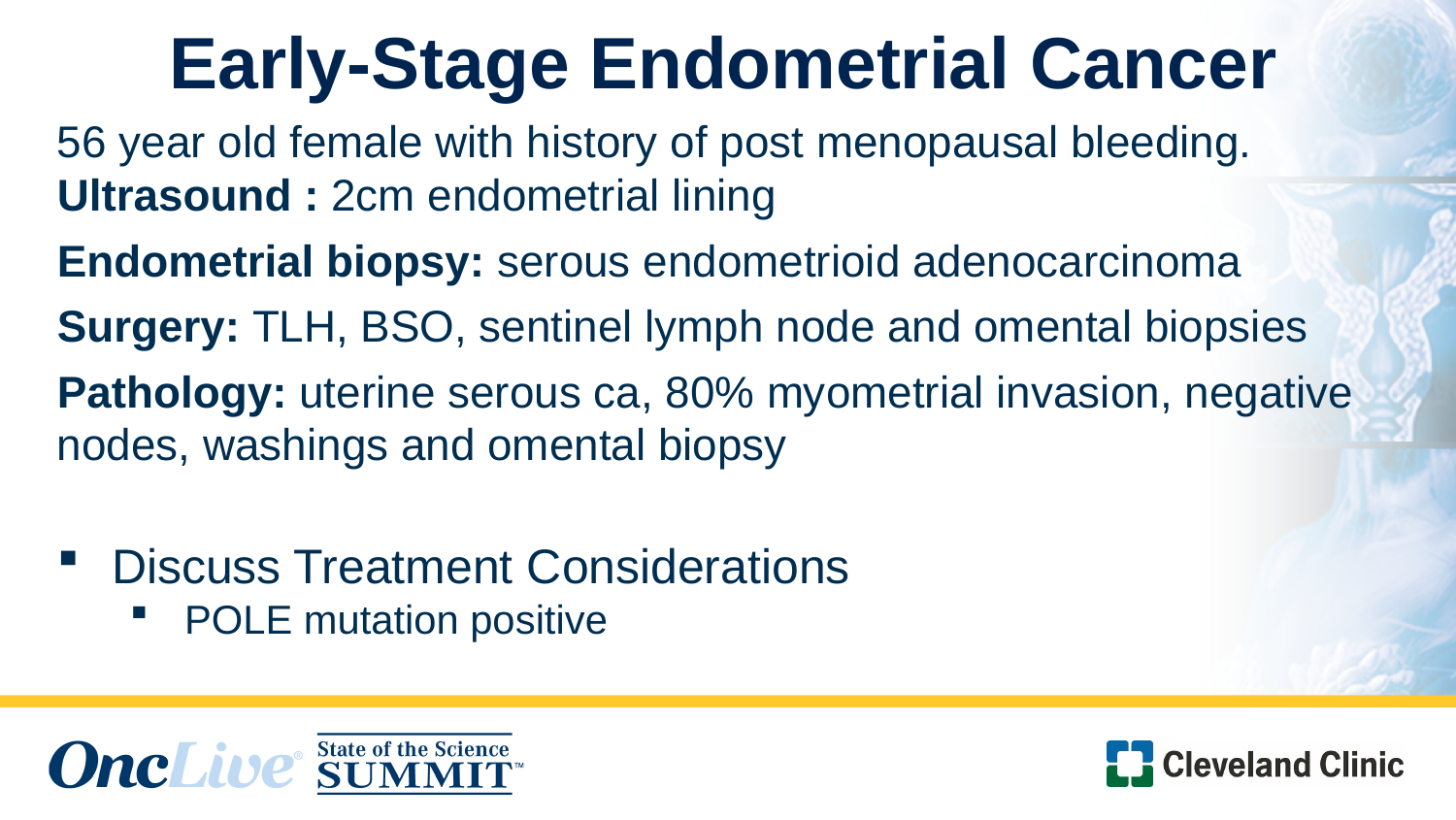

# Early-Stage Endometrial Cancer
56 year old female with history of post menopausal bleeding. Ultrasound : 2cm endometrial lining
Endometrial biopsy: serous endometrioid adenocarcinoma
Surgery: TLH, BSO, sentinel lymph node and omental biopsies
Pathology: uterine serous ca, 80% myometrial invasion, negative nodes, washings and omental biopsy

Discuss Treatment Considerations
POLE mutation positive